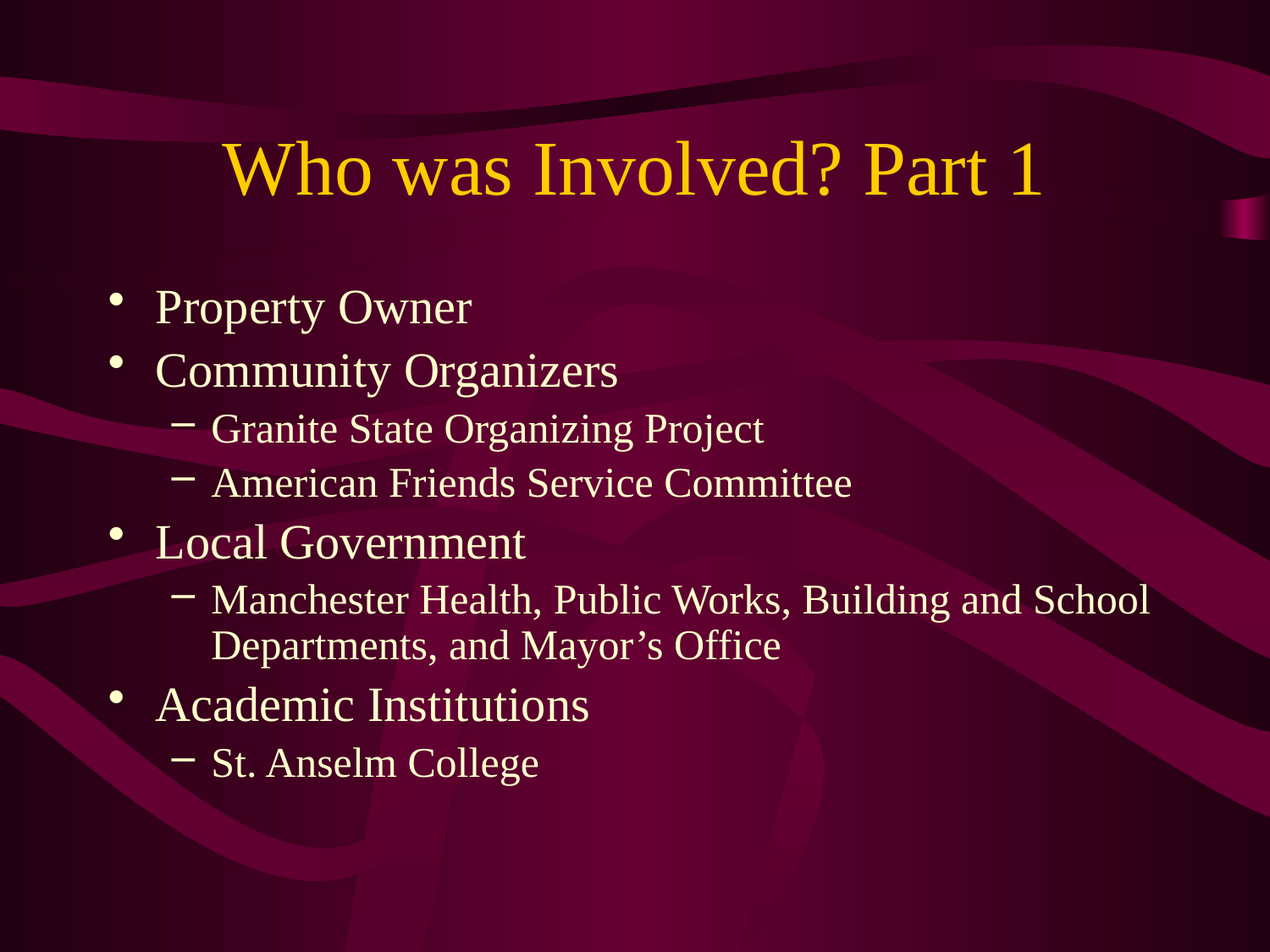

# Who was Involved? Part 1
Property Owner
Community Organizers
Granite State Organizing Project
American Friends Service Committee
Local Government
Manchester Health, Public Works, Building and School Departments, and Mayor’s Office
Academic Institutions
St. Anselm College